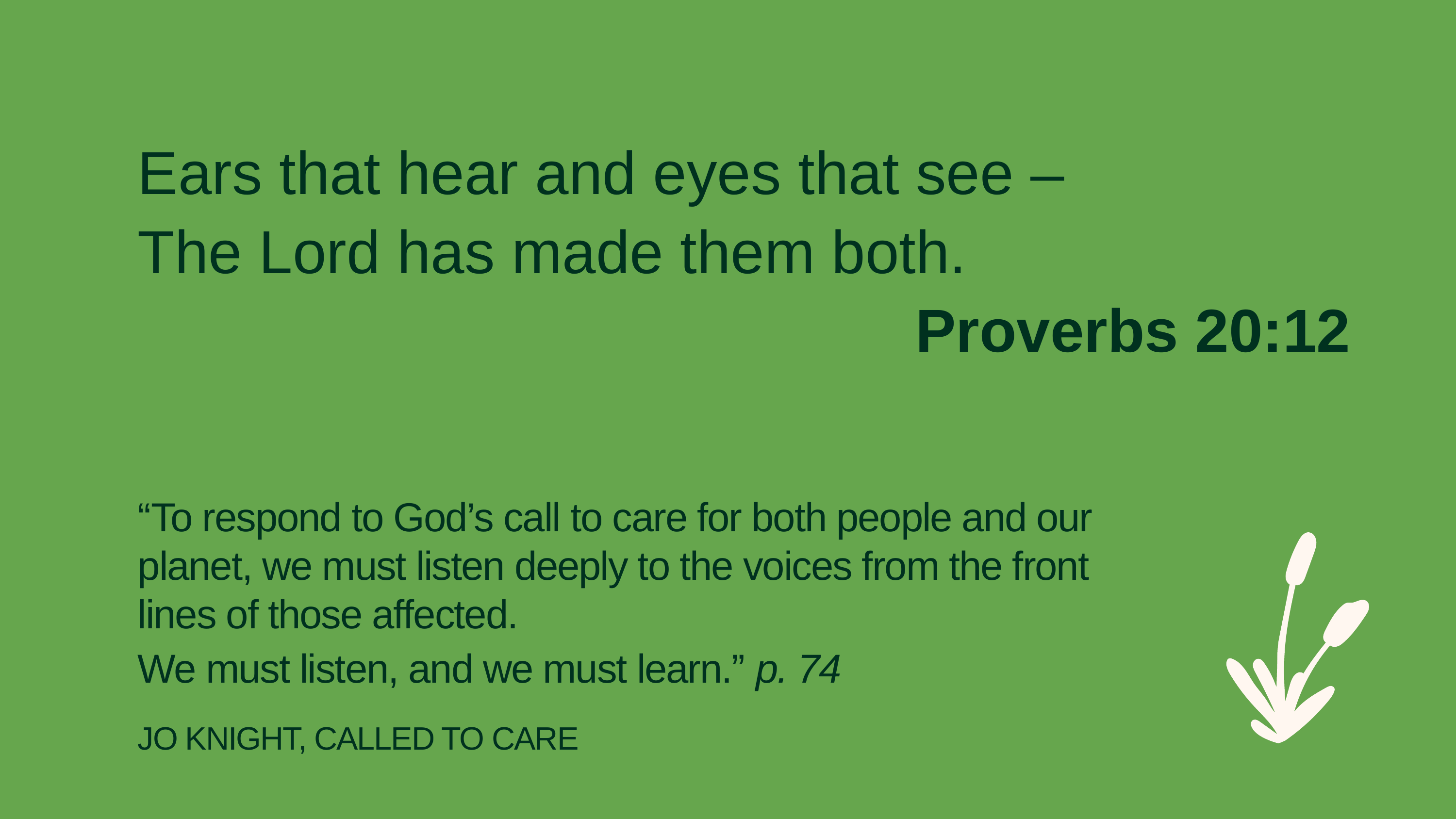

Ears that hear and eyes that see –
The Lord has made them both.
Proverbs 20:12
“To respond to God’s call to care for both people and our planet, we must listen deeply to the voices from the front lines of those affected.
We must listen, and we must learn.” p. 74
JO KNIGHT, CALLED TO CARE